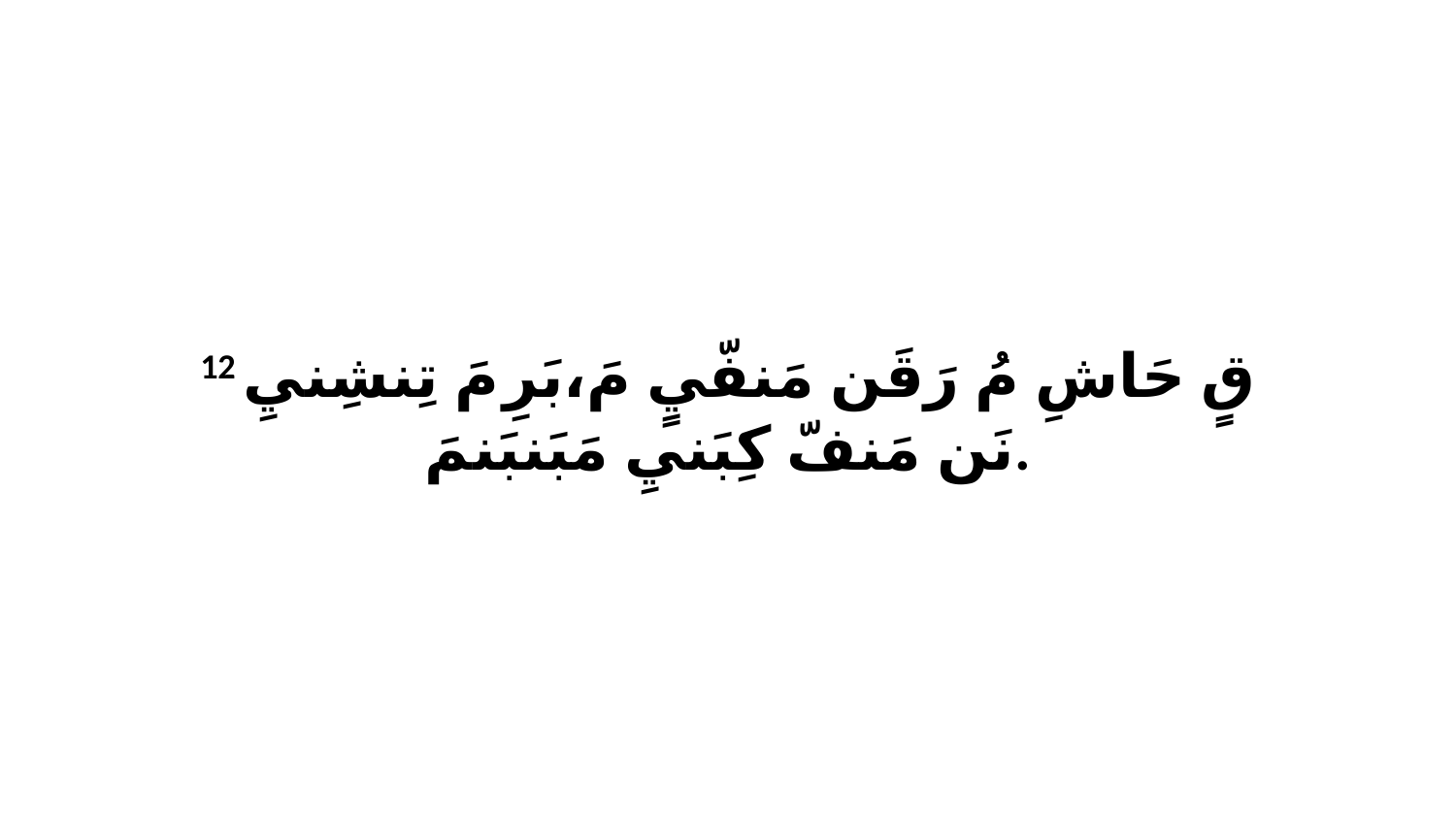

12 قٍ حَاشِ مُ رَقَن مَنفّيٍ مَ،بَرِ مَ تِنشِنيِ نَن مَنفّ كِبَنيِ مَبَنبَنمَ.